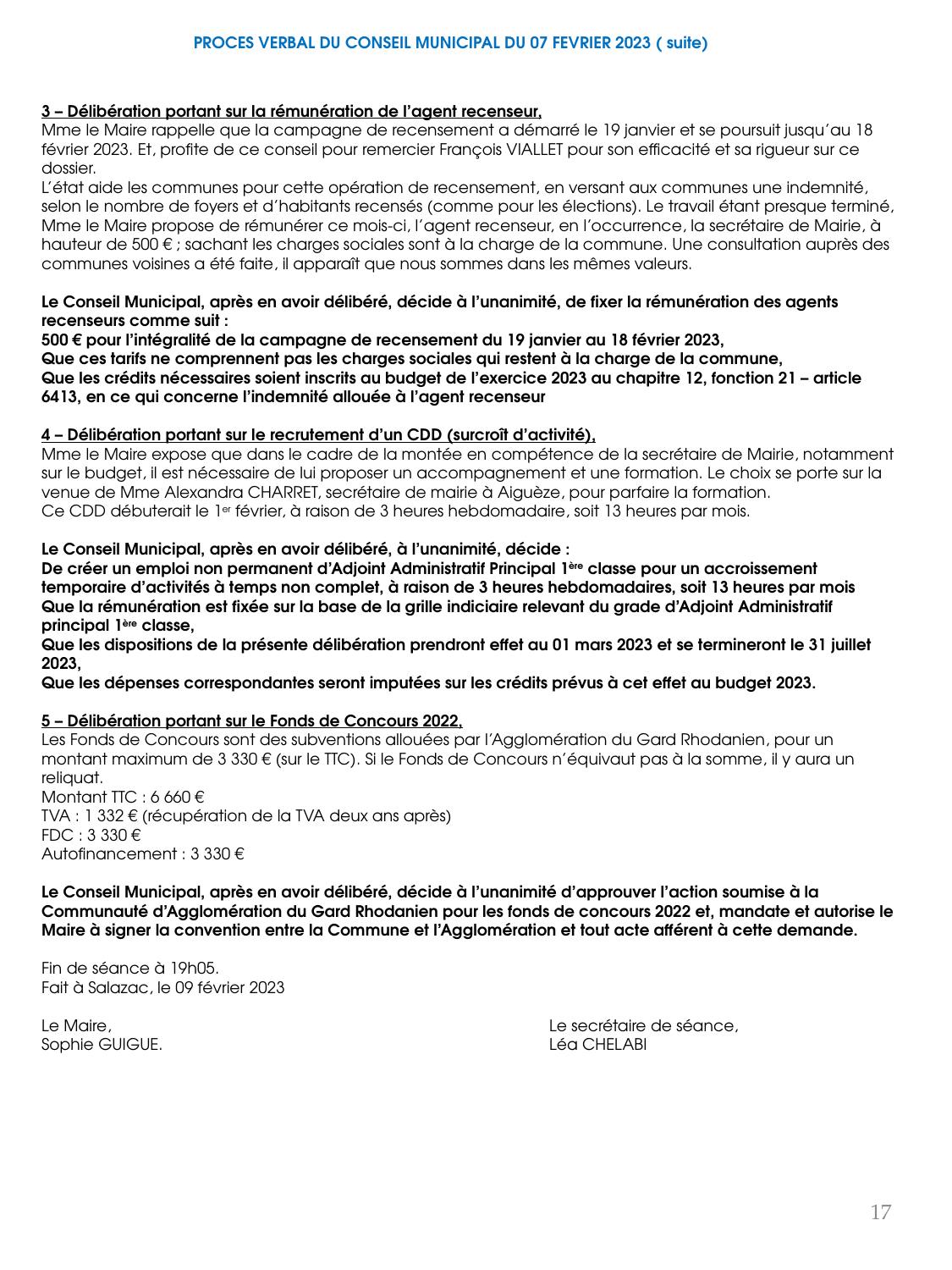

PROCES VERBAL DU CONSEIL MUNICIPAL DU 07 FEVRIER 2023 ( suite)
3 – Délibération portant sur la rémunération de l’agent recenseur,
Mme le Maire rappelle que la campagne de recensement a démarré le 19 janvier et se poursuit jusqu’au 18 février 2023. Et, profite de ce conseil pour remercier François VIALLET pour son efficacité et sa rigueur sur ce dossier.
L’état aide les communes pour cette opération de recensement, en versant aux communes une indemnité, selon le nombre de foyers et d’habitants recensés (comme pour les élections). Le travail étant presque terminé, Mme le Maire propose de rémunérer ce mois-ci, l’agent recenseur, en l’occurrence, la secrétaire de Mairie, à hauteur de 500 € ; sachant les charges sociales sont à la charge de la commune. Une consultation auprès des communes voisines a été faite, il apparaît que nous sommes dans les mêmes valeurs.

Le Conseil Municipal, après en avoir délibéré, décide à l’unanimité, de fixer la rémunération des agents recenseurs comme suit :
500 € pour l’intégralité de la campagne de recensement du 19 janvier au 18 février 2023,
Que ces tarifs ne comprennent pas les charges sociales qui restent à la charge de la commune,
Que les crédits nécessaires soient inscrits au budget de l’exercice 2023 au chapitre 12, fonction 21 – article 6413, en ce qui concerne l’indemnité allouée à l’agent recenseur

4 – Délibération portant sur le recrutement d’un CDD (surcroît d’activité),
Mme le Maire expose que dans le cadre de la montée en compétence de la secrétaire de Mairie, notamment sur le budget, il est nécessaire de lui proposer un accompagnement et une formation. Le choix se porte sur la venue de Mme Alexandra CHARRET, secrétaire de mairie à Aiguèze, pour parfaire la formation.
Ce CDD débuterait le 1er février, à raison de 3 heures hebdomadaire, soit 13 heures par mois.

Le Conseil Municipal, après en avoir délibéré, à l’unanimité, décide :
De créer un emploi non permanent d’Adjoint Administratif Principal 1ère classe pour un accroissement temporaire d’activités à temps non complet, à raison de 3 heures hebdomadaires, soit 13 heures par mois
Que la rémunération est fixée sur la base de la grille indiciaire relevant du grade d’Adjoint Administratif principal 1ère classe,
Que les dispositions de la présente délibération prendront effet au 01 mars 2023 et se termineront le 31 juillet 2023,
Que les dépenses correspondantes seront imputées sur les crédits prévus à cet effet au budget 2023.

5 – Délibération portant sur le Fonds de Concours 2022,
Les Fonds de Concours sont des subventions allouées par l’Agglomération du Gard Rhodanien, pour un montant maximum de 3 330 € (sur le TTC). Si le Fonds de Concours n’équivaut pas à la somme, il y aura un reliquat.
Montant TTC : 6 660 €
TVA : 1 332 € (récupération de la TVA deux ans après)
FDC : 3 330 €
Autofinancement : 3 330 €

Le Conseil Municipal, après en avoir délibéré, décide à l’unanimité d’approuver l’action soumise à la Communauté d’Agglomération du Gard Rhodanien pour les fonds de concours 2022 et, mandate et autorise le Maire à signer la convention entre la Commune et l’Agglomération et tout acte afférent à cette demande.

Fin de séance à 19h05.
Fait à Salazac, le 09 février 2023

Le Maire,	                                		Le secrétaire de séance,
Sophie GUIGUE.		 		Léa CHELABI
17